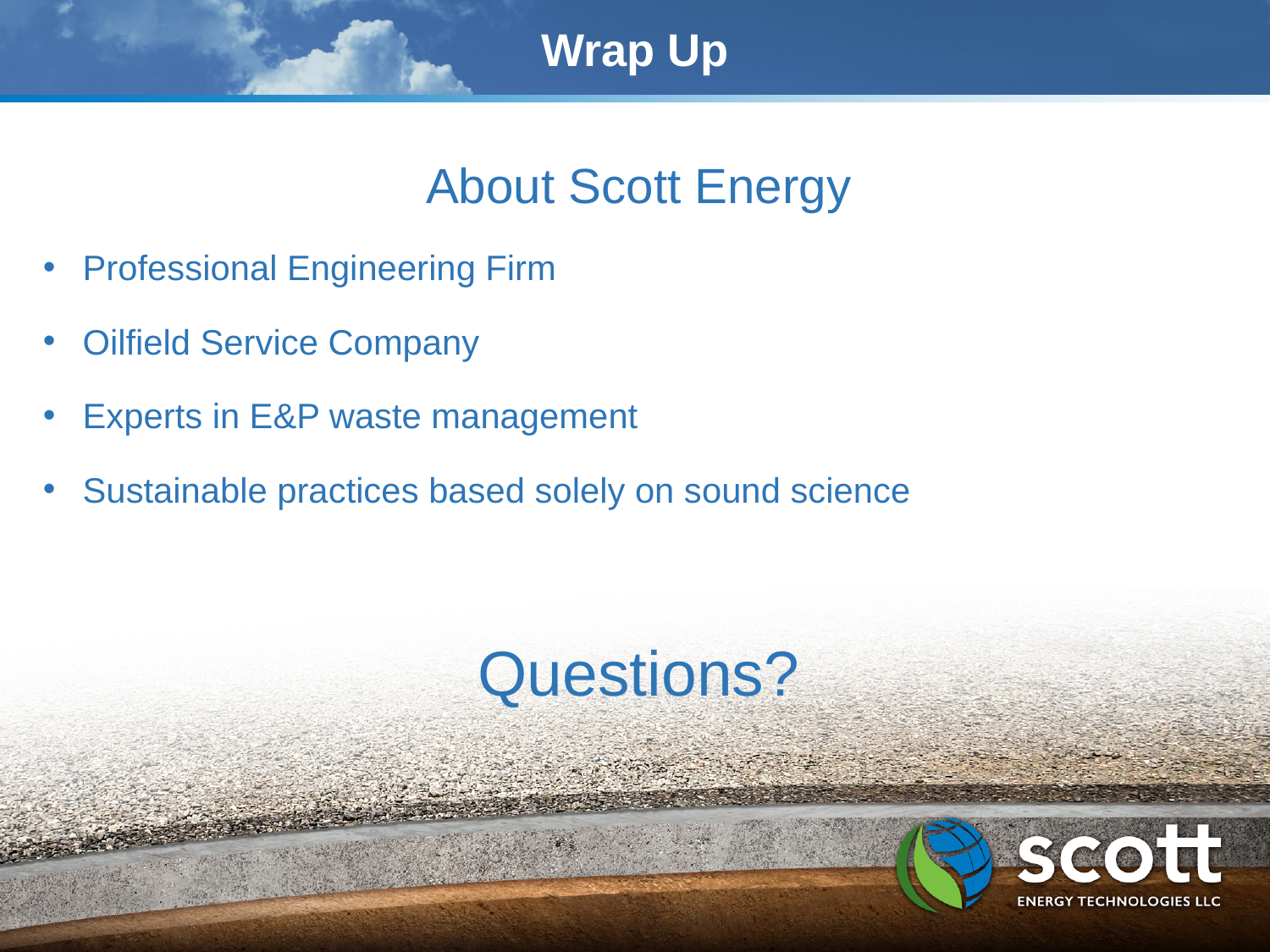

Wrap Up
About Scott Energy
Professional Engineering Firm
Oilfield Service Company
Experts in E&P waste management
Sustainable practices based solely on sound science

Questions?